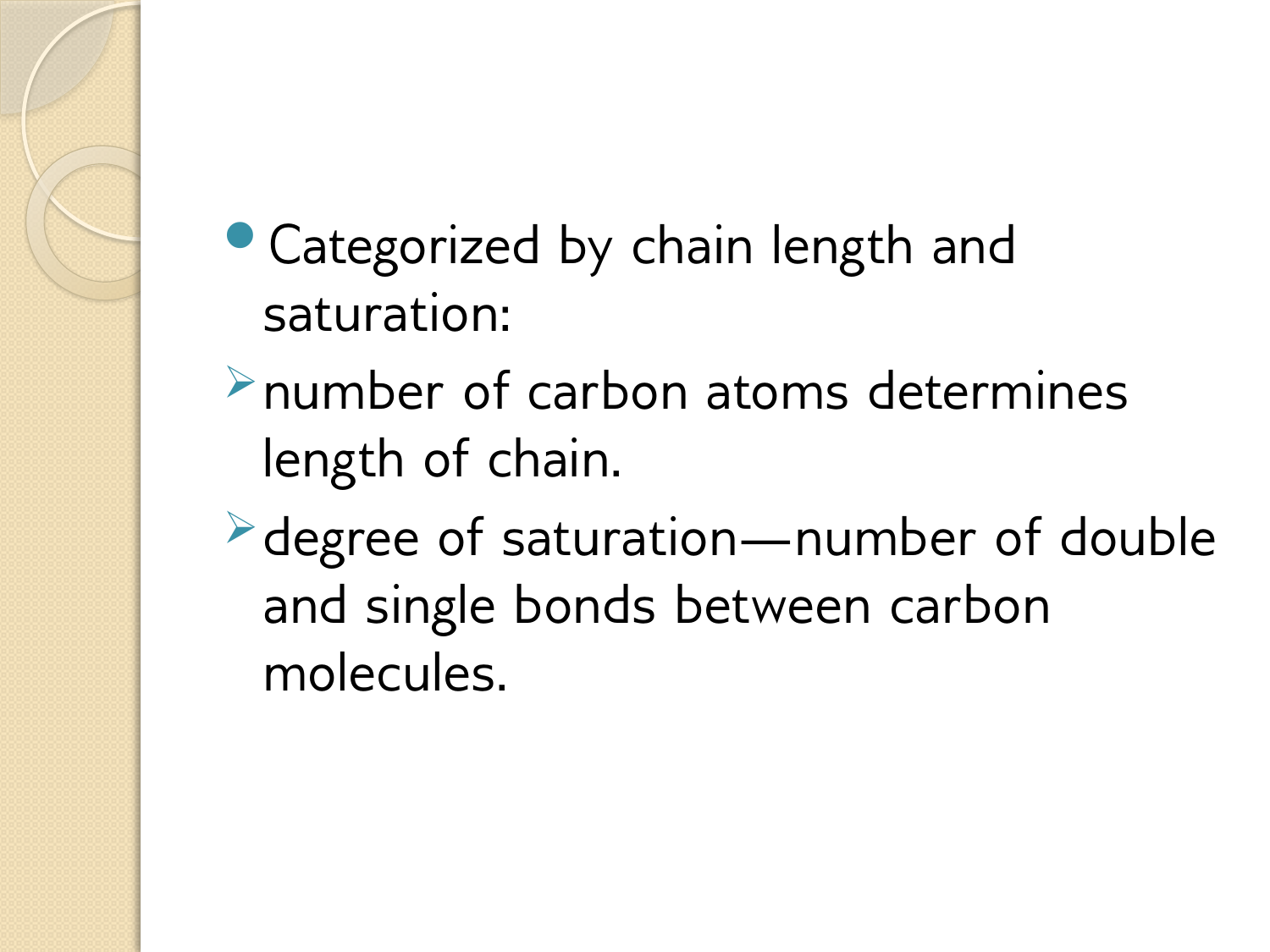

#
Categorized by chain length and saturation:
number of carbon atoms determines length of chain.
degree of saturation—number of double and single bonds between carbon molecules.